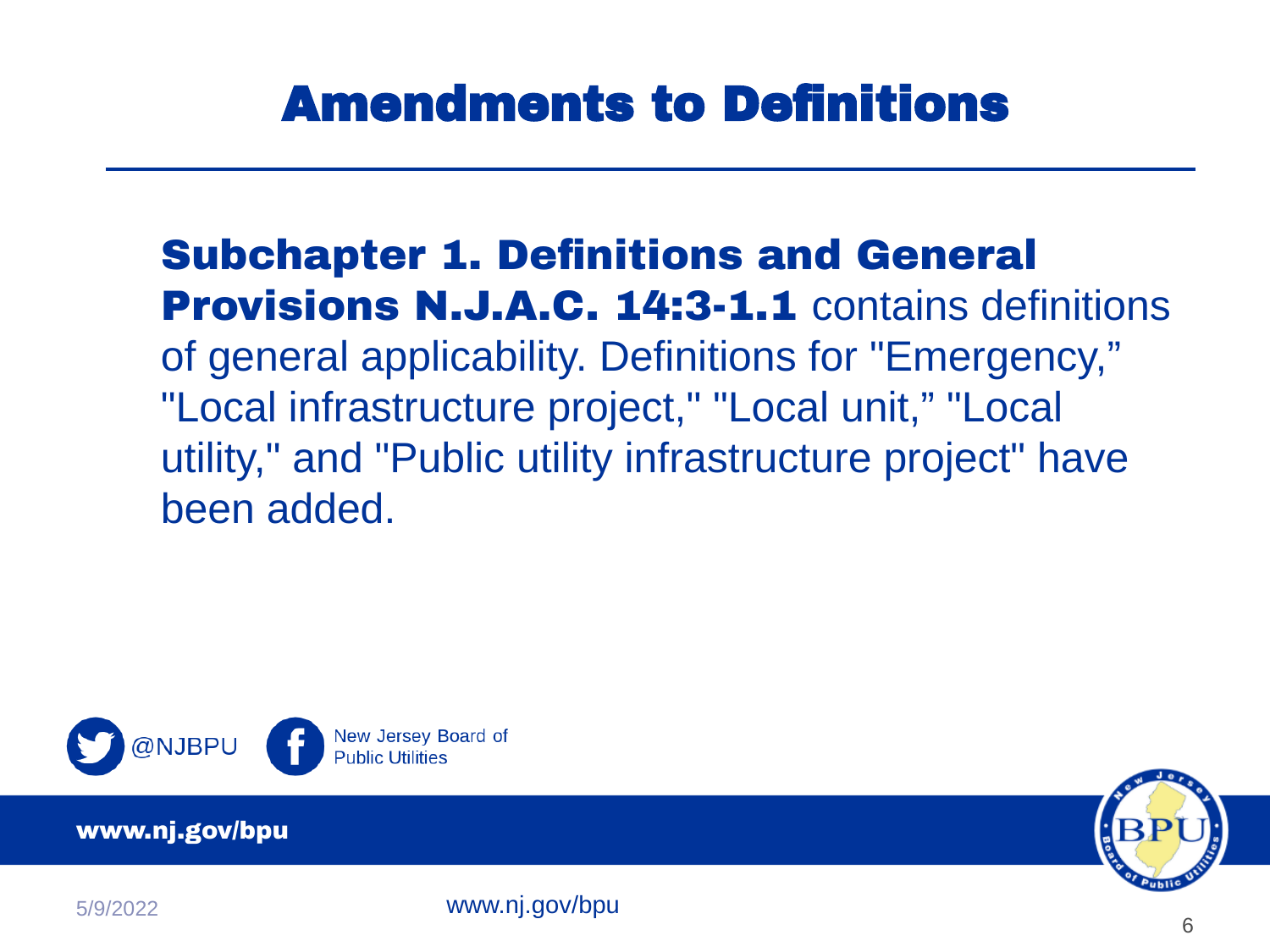

Amendments to Definitions
# Subchapter 1. Definitions and General Provisions N.J.A.C. 14:3-1.1 contains definitions of general applicability. Definitions for "Emergency,” "Local infrastructure project," "Local unit,” "Local utility," and "Public utility infrastructure project" have been added.
5/9/2022
www.nj.gov/bpu
6